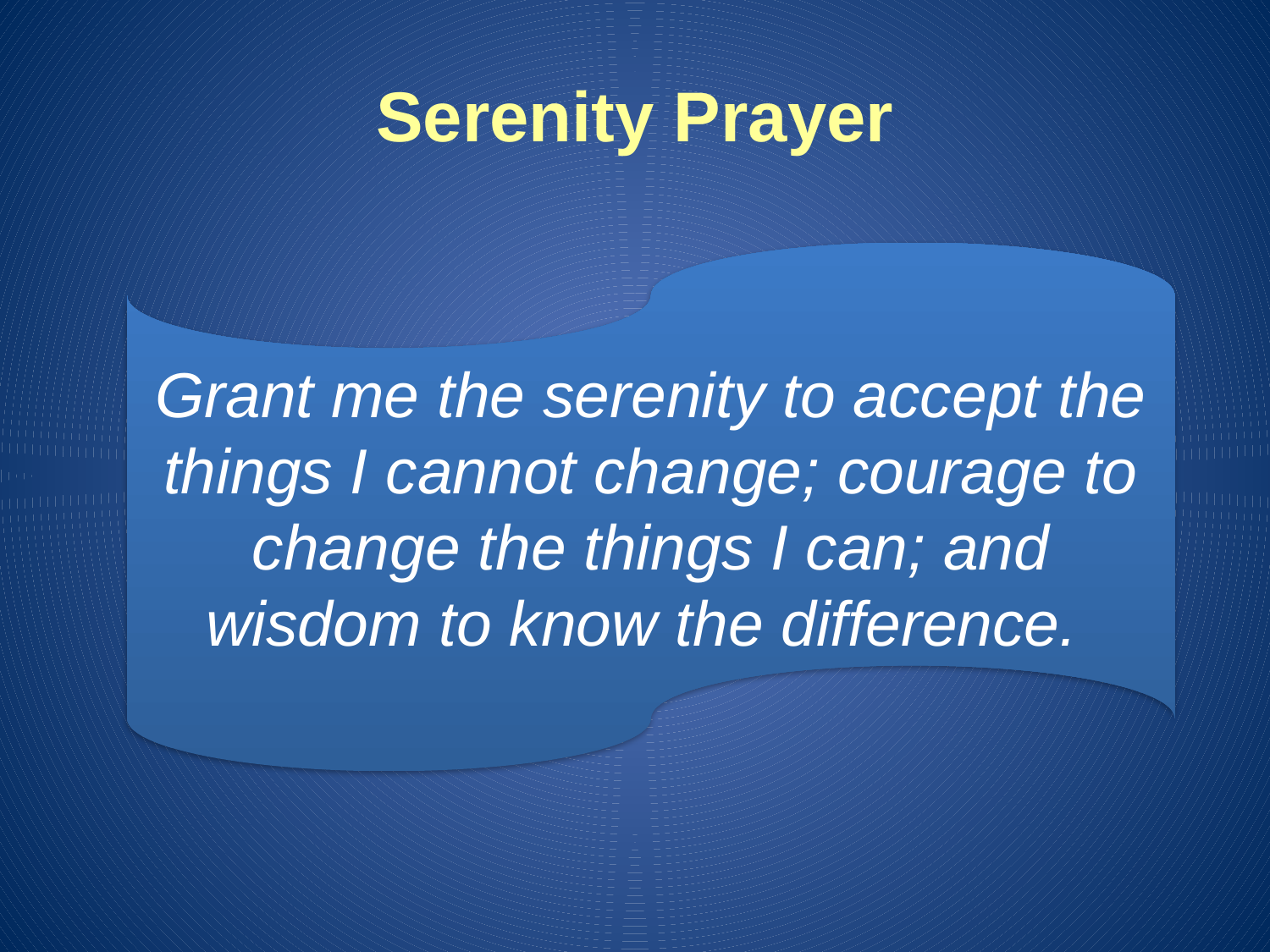

# Serenity Prayer
Grant me the serenity to accept the things I cannot change; courage to change the things I can; and wisdom to know the difference.